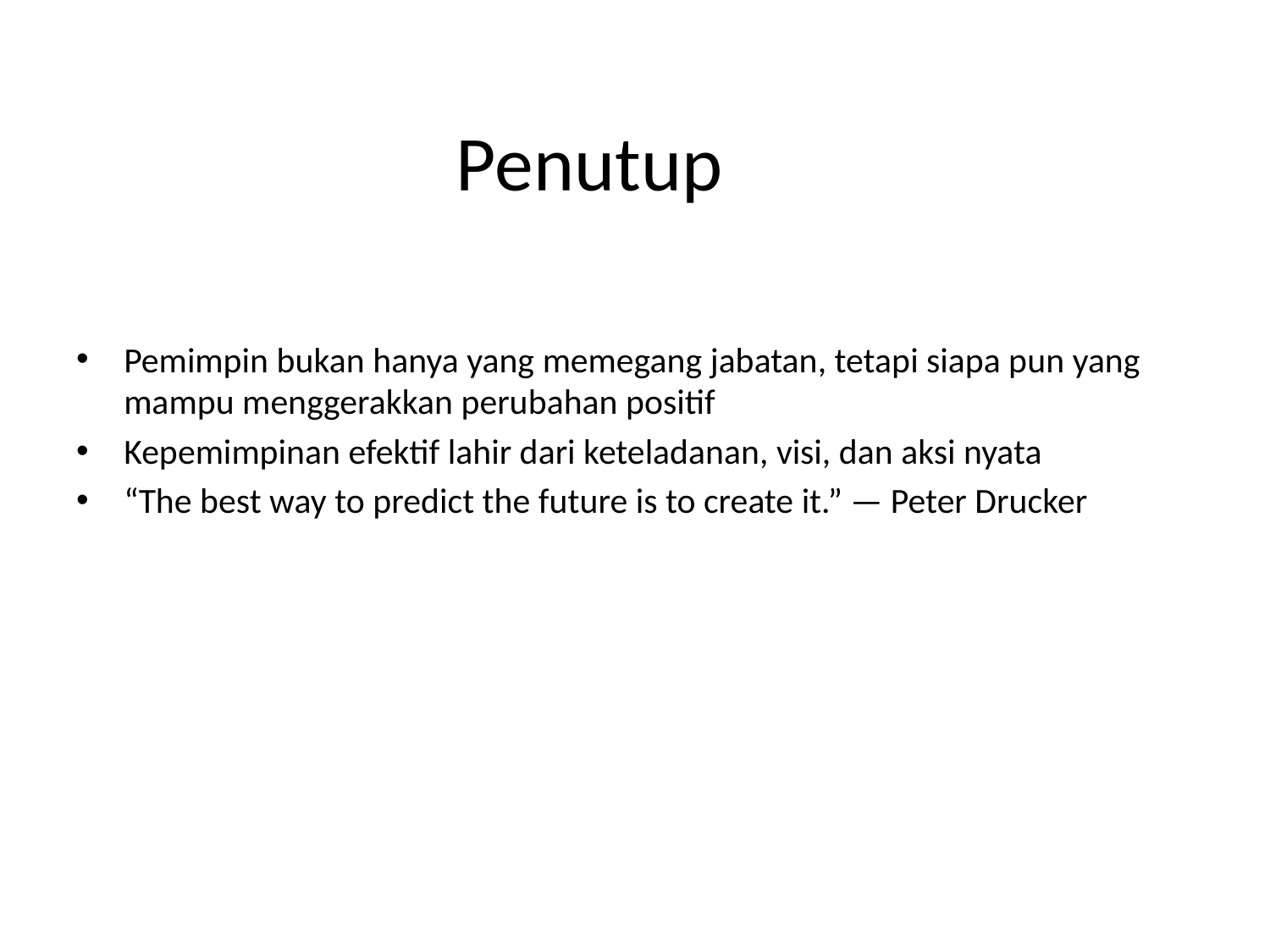

# Penutup

Pemimpin bukan hanya yang memegang jabatan, tetapi siapa pun yang mampu menggerakkan perubahan positif
Kepemimpinan efektif lahir dari keteladanan, visi, dan aksi nyata
“The best way to predict the future is to create it.” — Peter Drucker